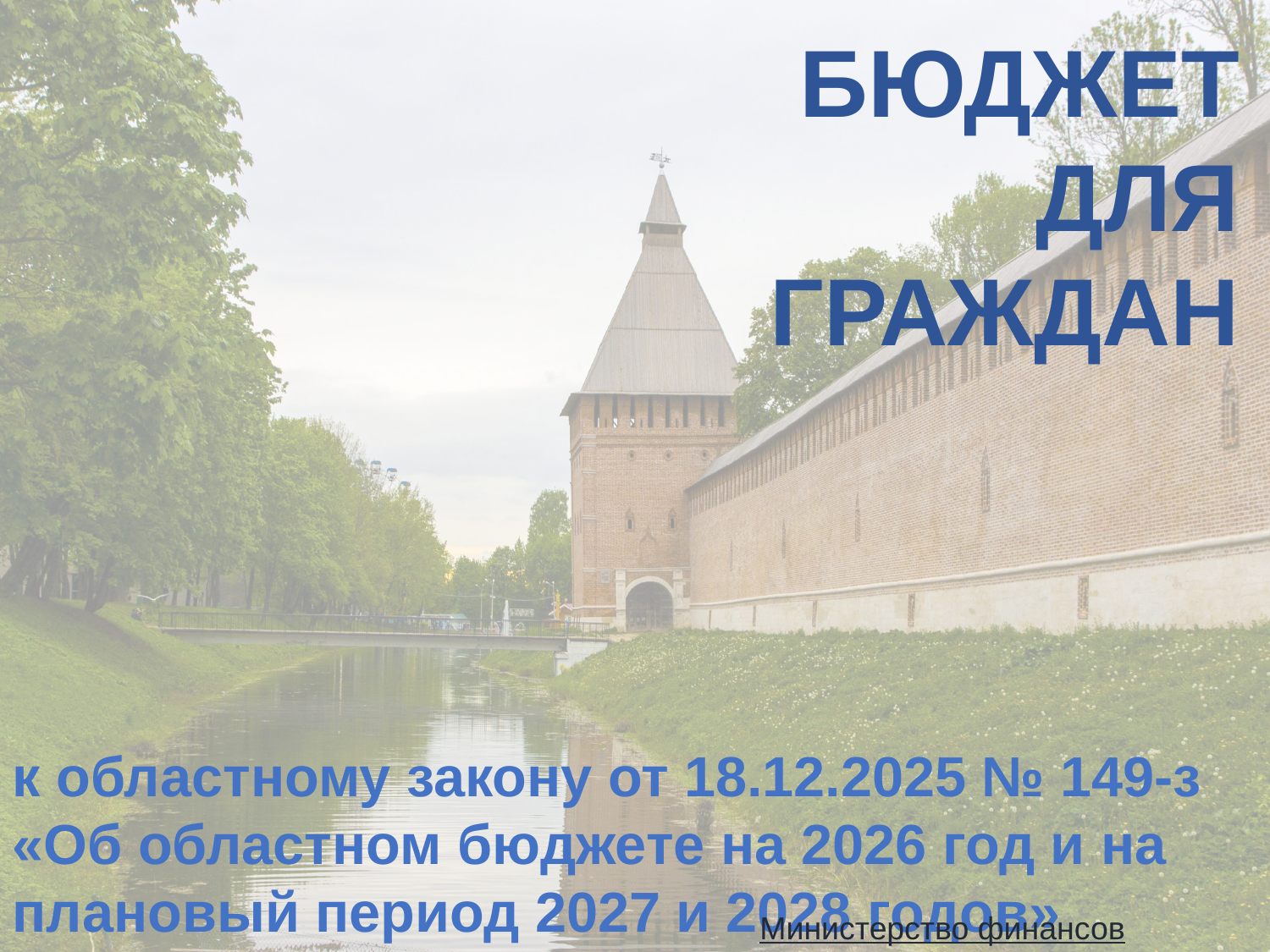

БЮДЖЕТ
ДЛЯ ГРАЖДАН
к областному закону от 18.12.2025 № 149-з
«Об областном бюджете на 2026 год и на плановый период 2027 и 2028 годов»
Министерство финансов Смоленской области